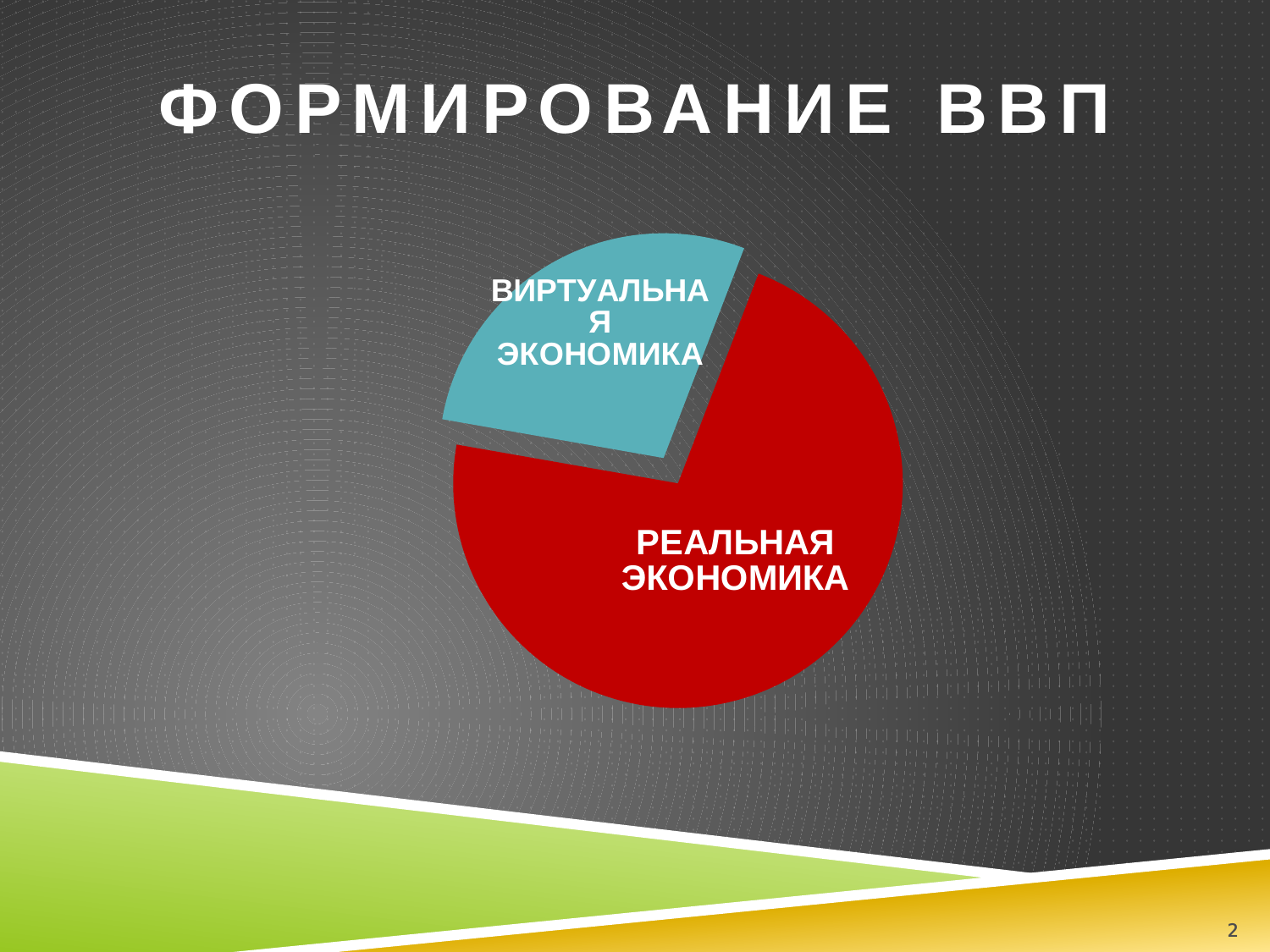

# формирование ВВП

### Chart

| Category | Столбец1 |
|---|---|
| Реальная экономика | 8.2 |
| Виртуальная экономика | 3.2 |
2